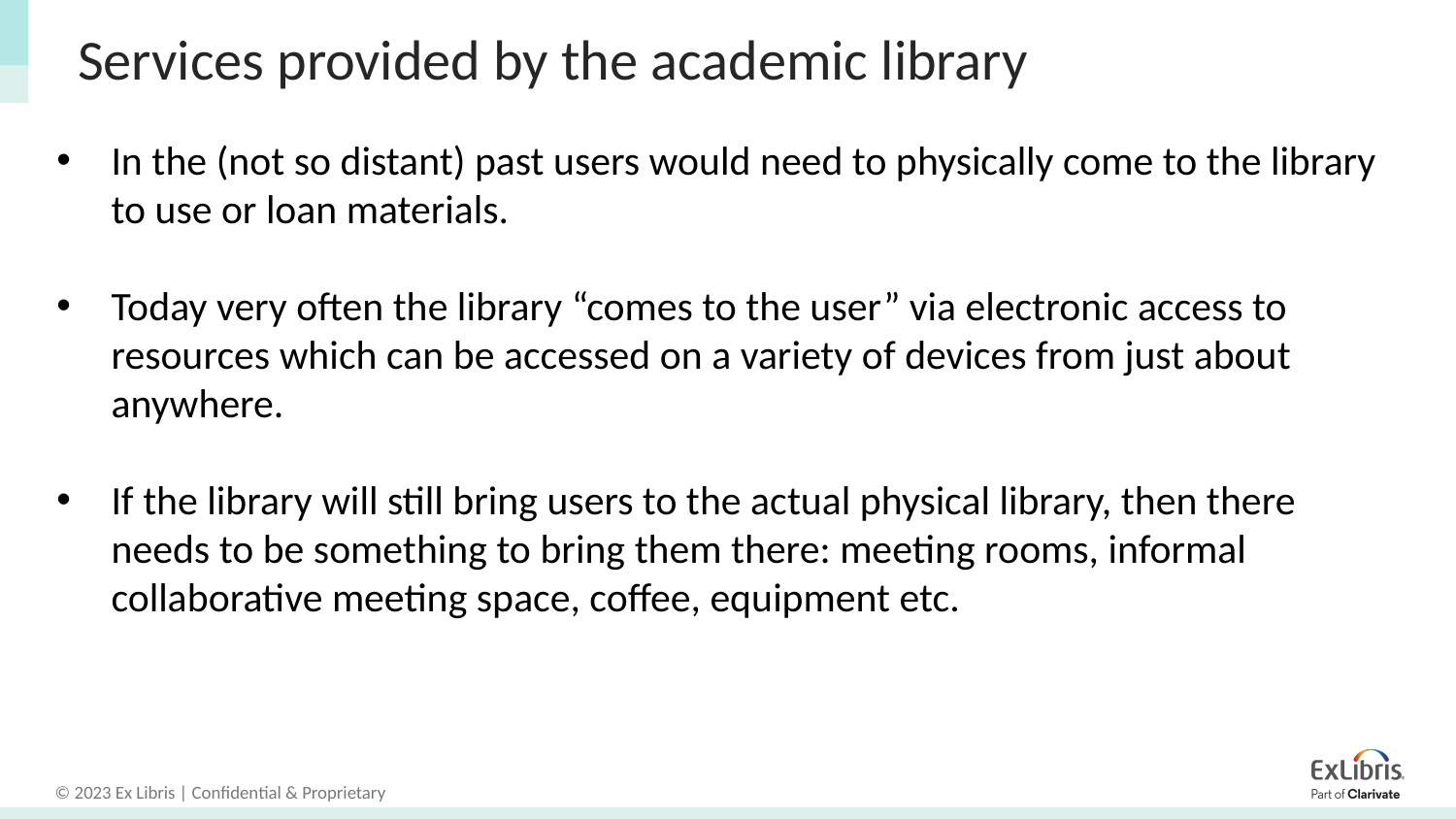

# Services provided by the academic library
In the (not so distant) past users would need to physically come to the library to use or loan materials.
Today very often the library “comes to the user” via electronic access to resources which can be accessed on a variety of devices from just about anywhere.
If the library will still bring users to the actual physical library, then there needs to be something to bring them there: meeting rooms, informal collaborative meeting space, coffee, equipment etc.